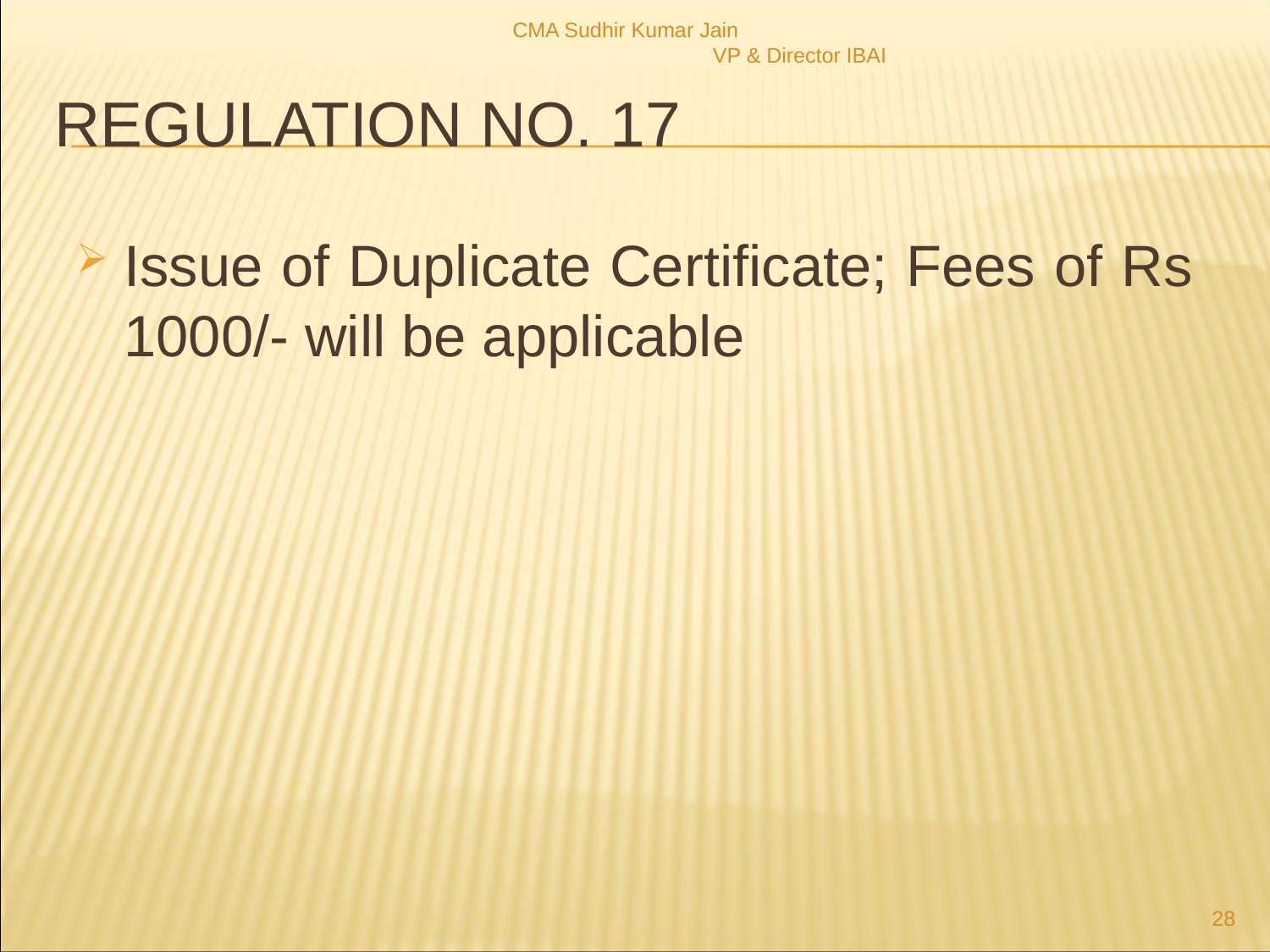

CMA Sudhir Kumar Jain                          VP & Director IBAI
# Regulation no. 17
Issue of Duplicate Certificate; Fees of Rs 1000/- will be applicable

28